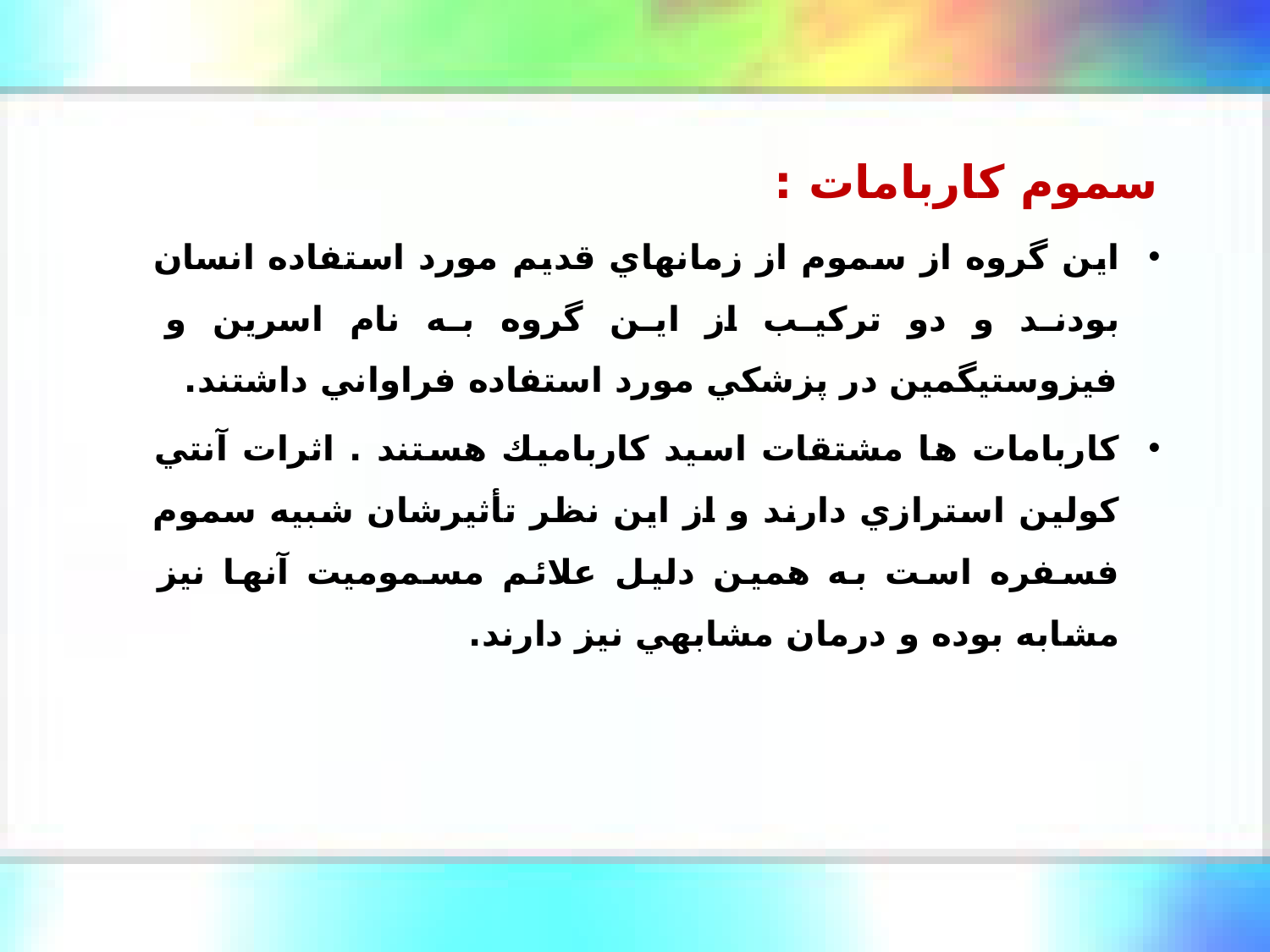

سموم كاربامات :
اين گروه از سموم از زمانهاي قديم مورد استفاده انسان بودند و دو تركيب از اين گروه به نام اسرين و فيزوستيگمين در پزشكي مورد استفاده فراواني داشتند.
كاربامات ها مشتقات اسيد كارباميك هستند . اثرات آنتي كولين استرازي دارند و از اين نظر تأثيرشان شبيه سموم فسفره است به همين دليل علائم مسموميت آنها نيز مشابه بوده و درمان مشابهي نيز دارند.